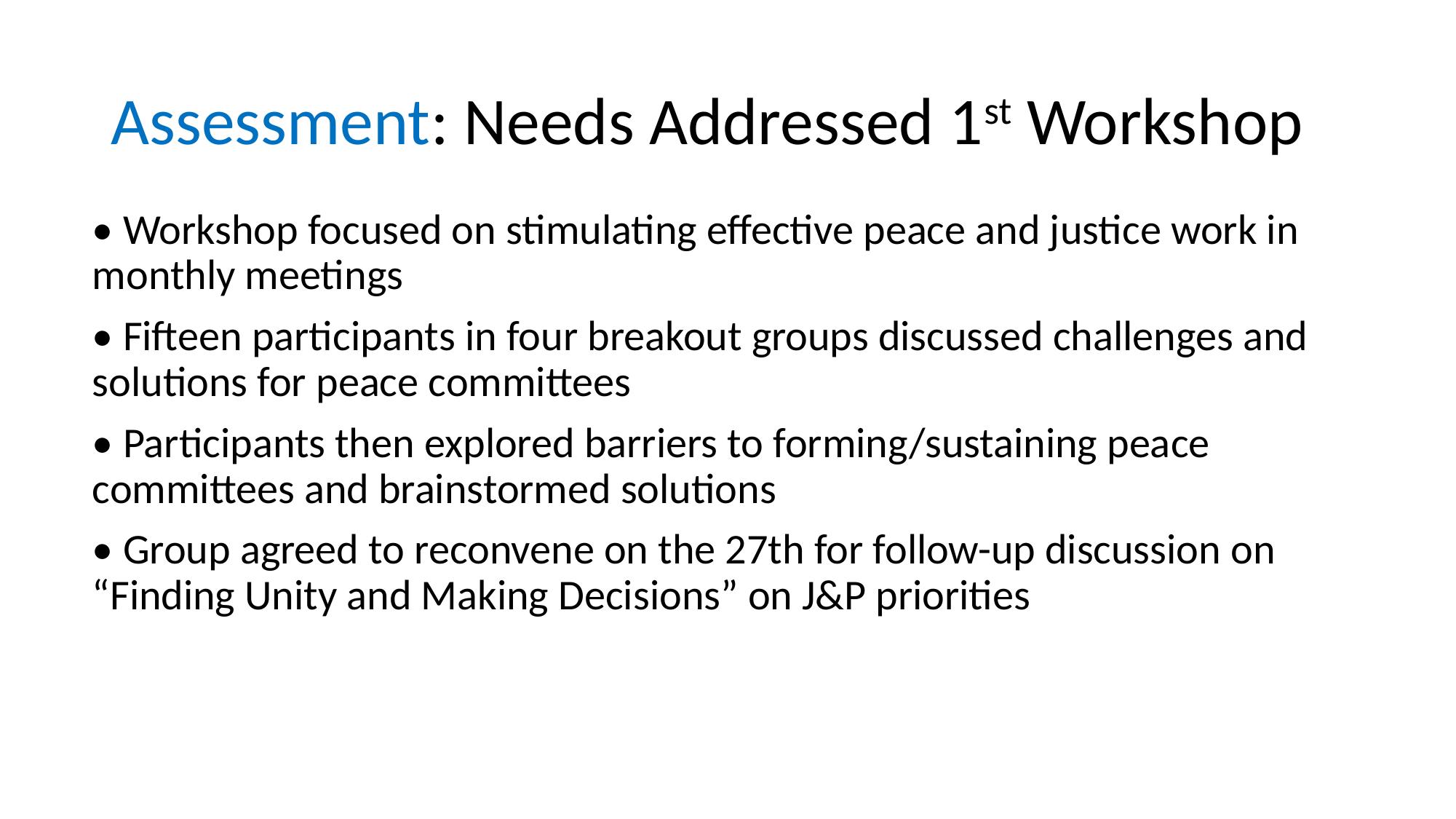

# Assessment: Needs Addressed 1st Workshop
• Workshop focused on stimulating effective peace and justice work in monthly meetings
• Fifteen participants in four breakout groups discussed challenges and solutions for peace committees
• Participants then explored barriers to forming/sustaining peace committees and brainstormed solutions
• Group agreed to reconvene on the 27th for follow-up discussion on “Finding Unity and Making Decisions” on J&P priorities